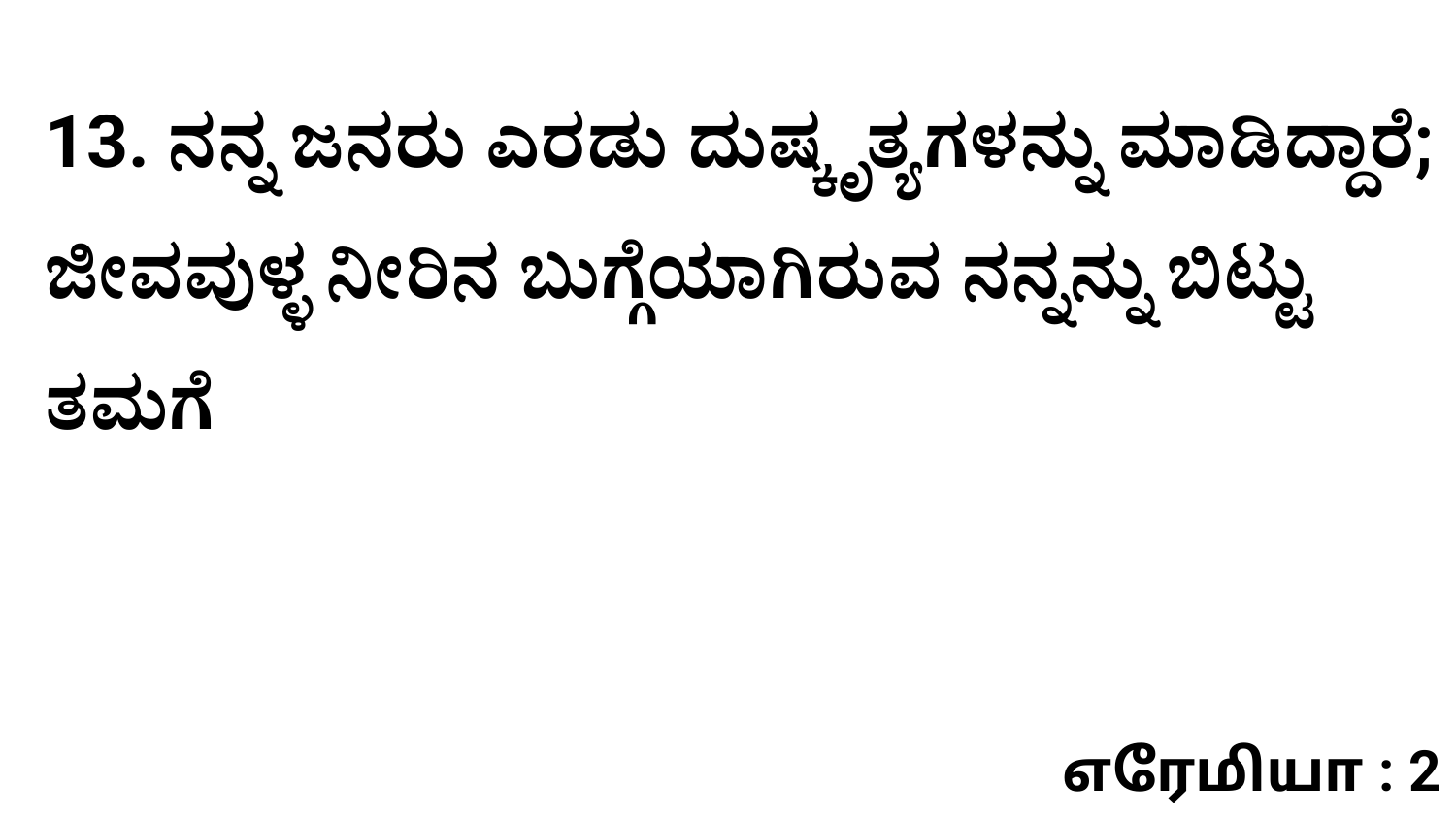

13. ನನ್ನ ಜನರು ಎರಡು ದುಷ್ಕೃತ್ಯಗಳನ್ನು ಮಾಡಿದ್ದಾರೆ; ಜೀವವುಳ್ಳ ನೀರಿನ ಬುಗ್ಗೆಯಾಗಿರುವ ನನ್ನನ್ನು ಬಿಟ್ಟು ತಮಗೆ
எரேமியா : 2